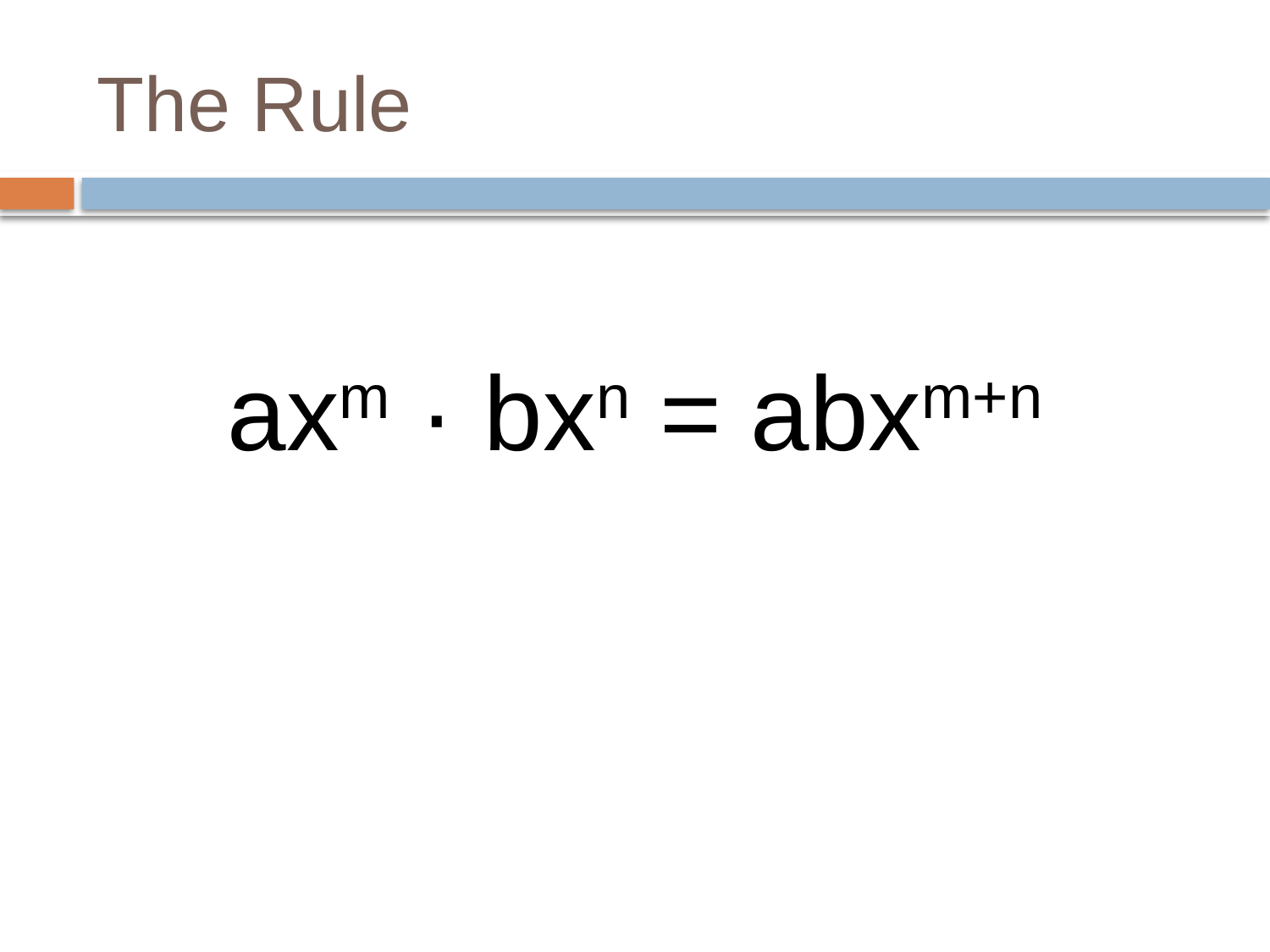

# The Rule
axm · bxn = abxm+n